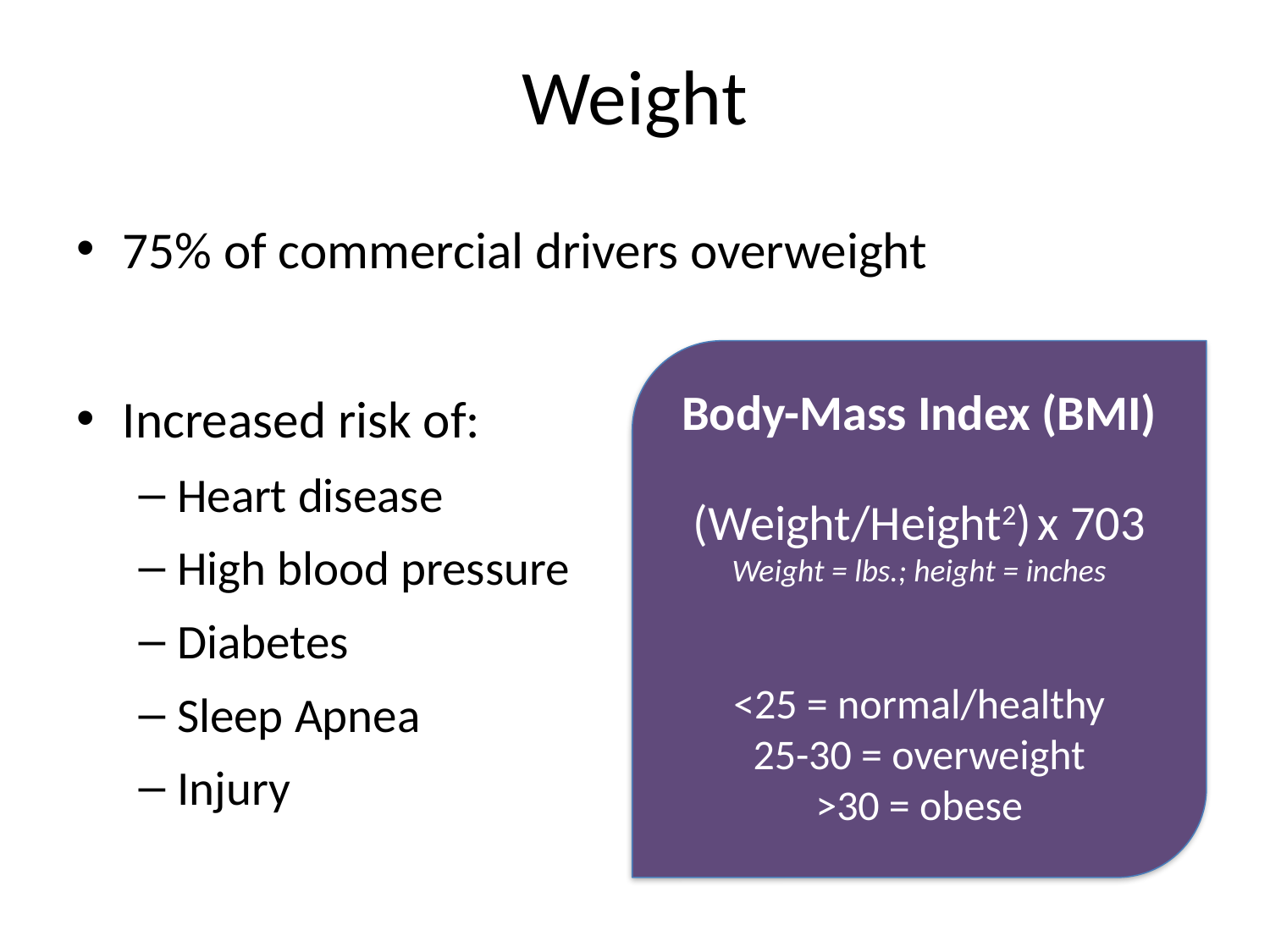

# Weight
75% of commercial drivers overweight

Increased risk of:
Heart disease
High blood pressure
Diabetes
Sleep Apnea
Injury

Body-Mass Index (BMI)

(Weight/Height2) x 703
Weight = lbs.; height = inches

<25 = normal/healthy
25-30 = overweight
>30 = obese